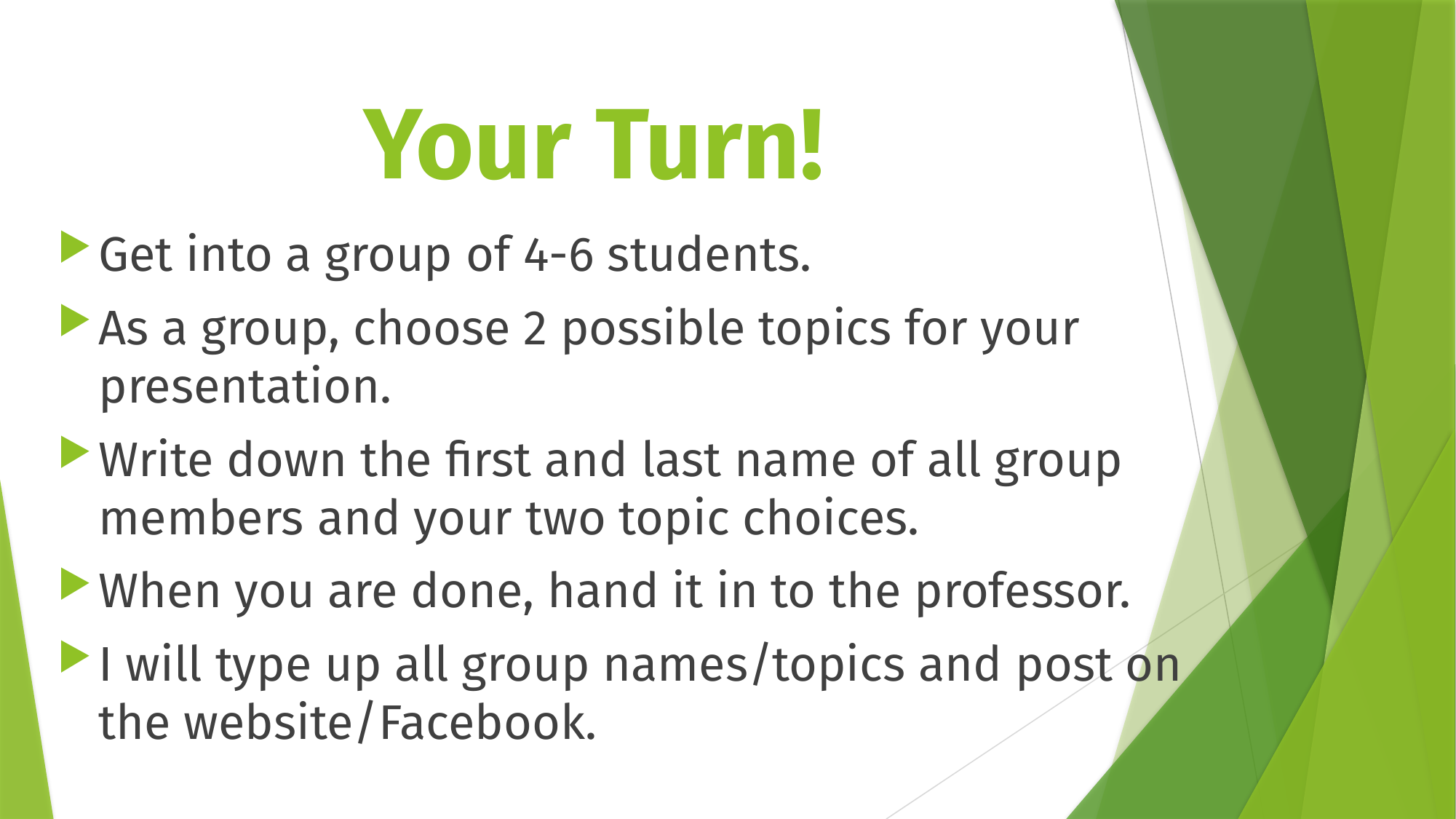

# Your Turn!
Get into a group of 4-6 students.
As a group, choose 2 possible topics for your presentation.
Write down the first and last name of all group members and your two topic choices.
When you are done, hand it in to the professor.
I will type up all group names/topics and post on the website/Facebook.